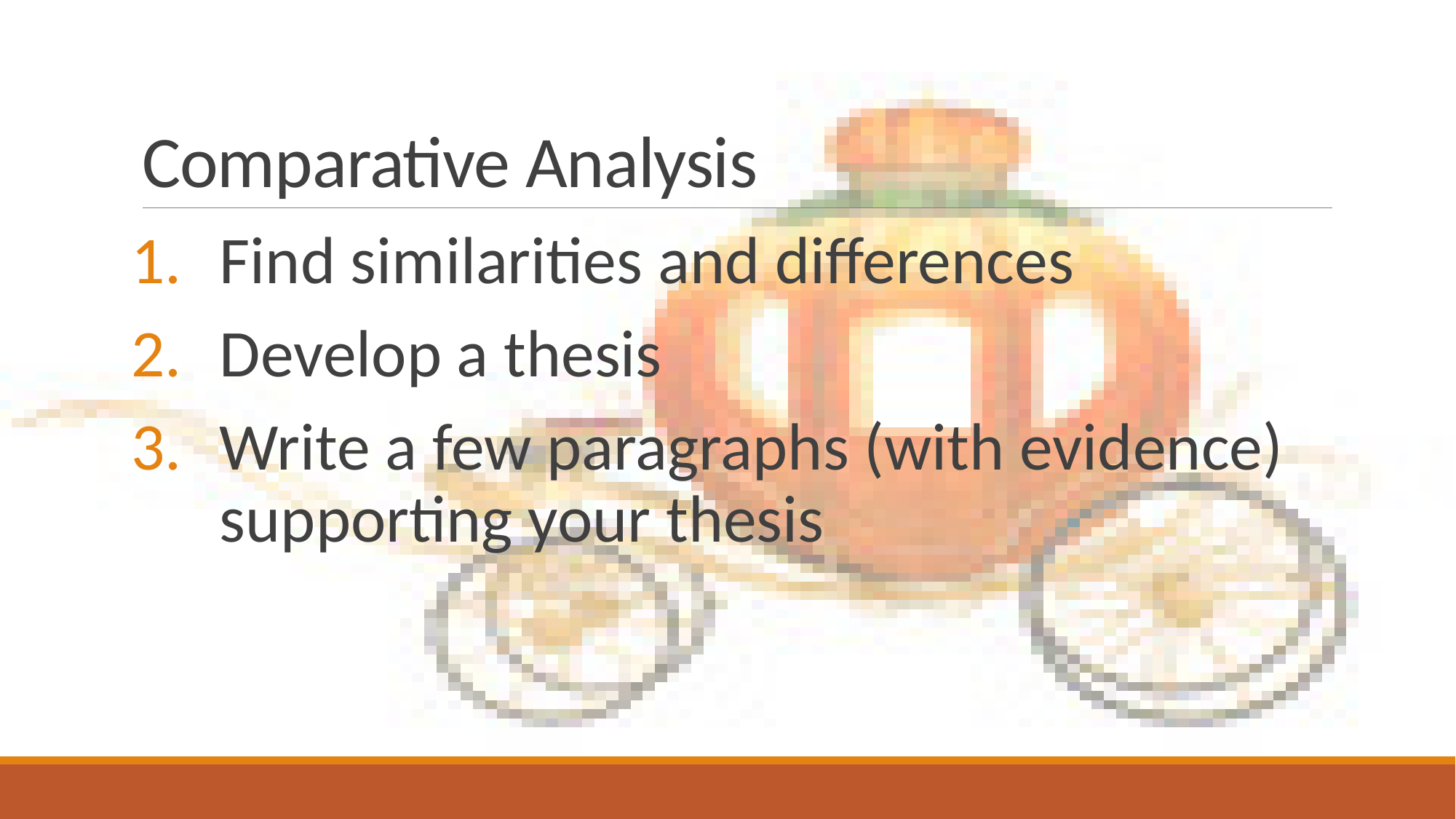

# Comparative Analysis
Find similarities and differences
Develop a thesis
Write a few paragraphs (with evidence) supporting your thesis